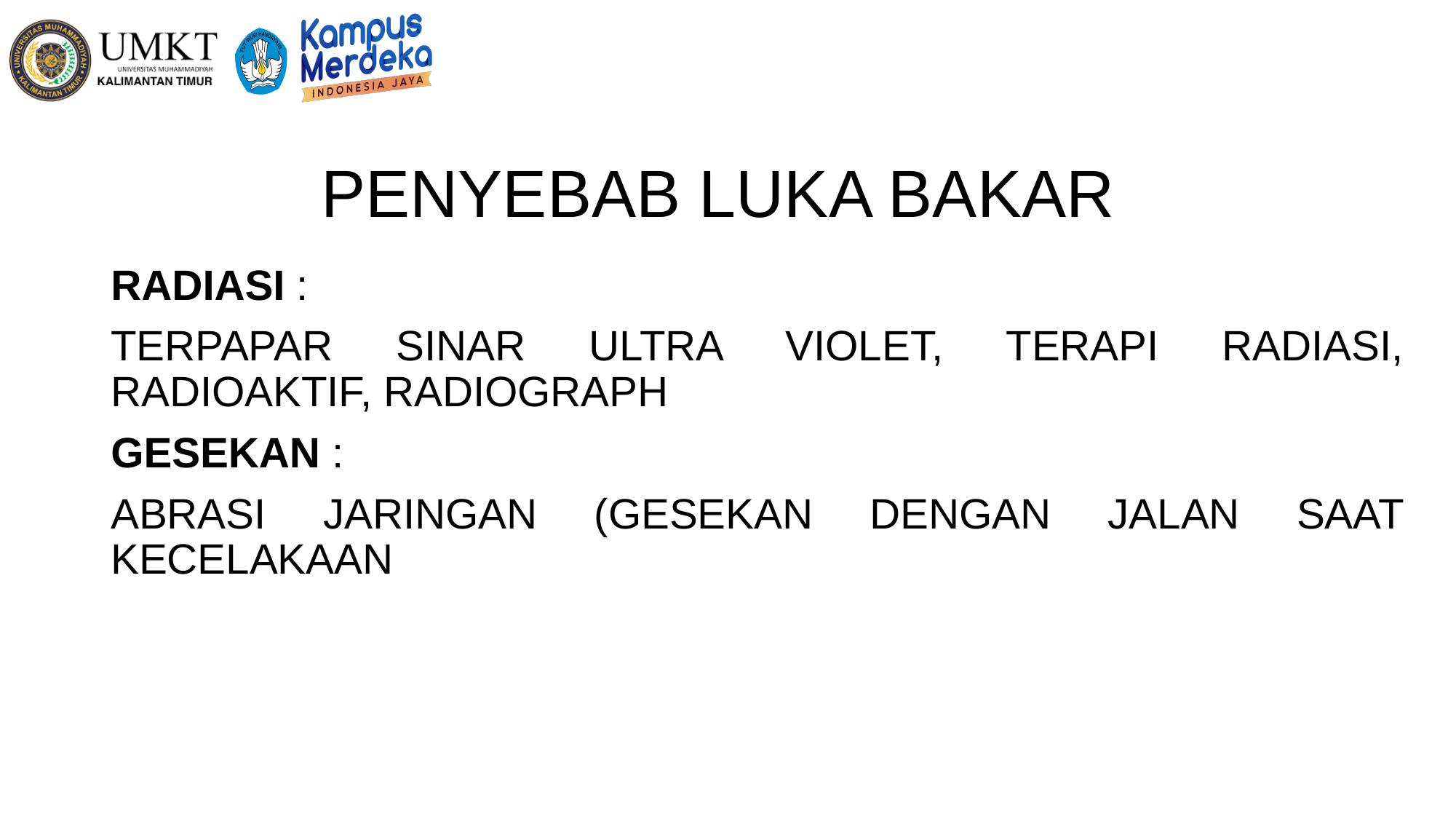

# PENYEBAB LUKA BAKAR
RADIASI :
TERPAPAR SINAR ULTRA VIOLET, TERAPI RADIASI, RADIOAKTIF, RADIOGRAPH
GESEKAN :
ABRASI JARINGAN (GESEKAN DENGAN JALAN SAAT KECELAKAAN